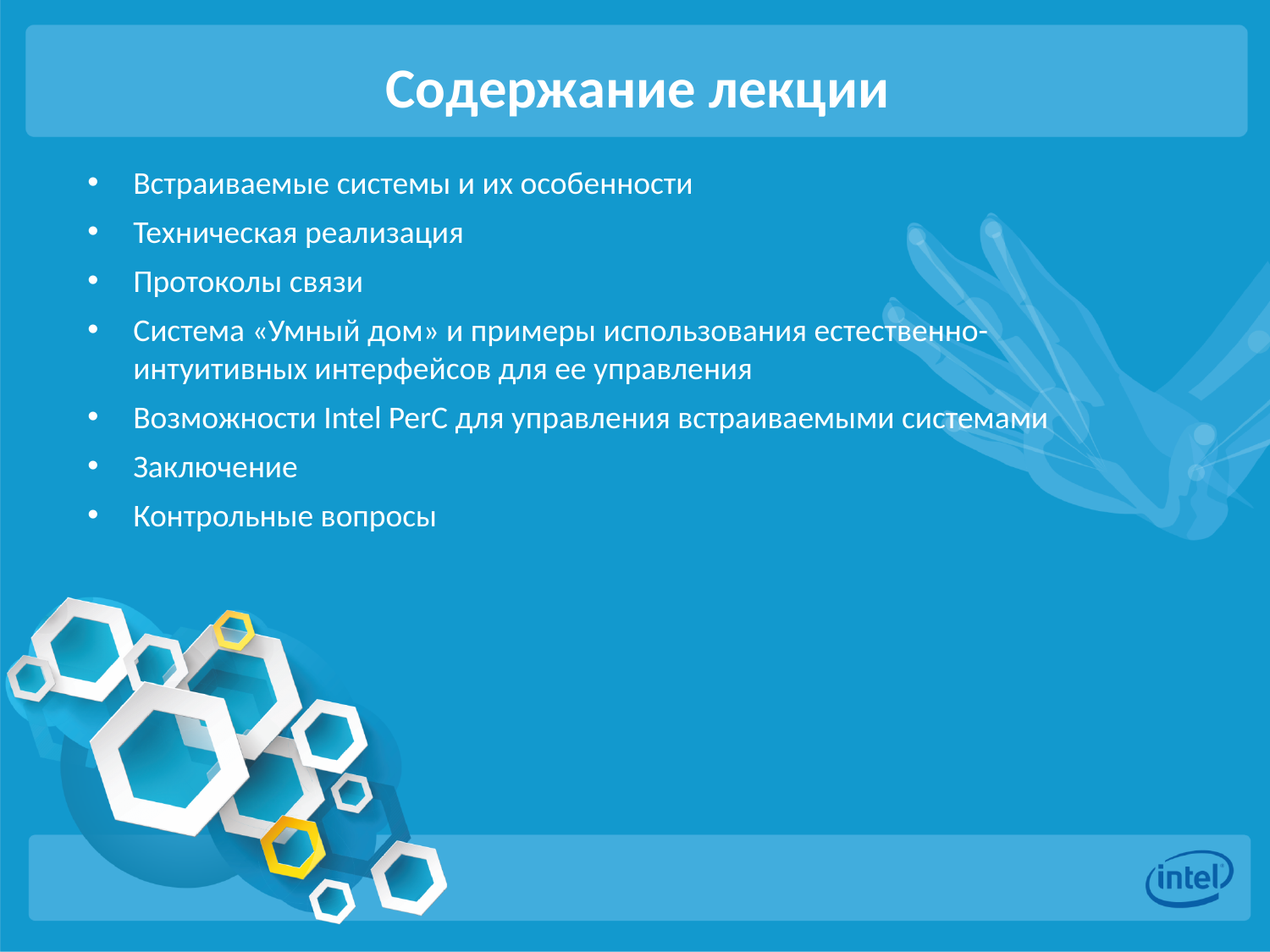

Содержание лекции
Встраиваемые системы и их особенности
Техническая реализация
Протоколы связи
Система «Умный дом» и примеры использования естественно-интуитивных интерфейсов для ее управления
Возможности Intel PerC для управления встраиваемыми системами
Заключение
Контрольные вопросы